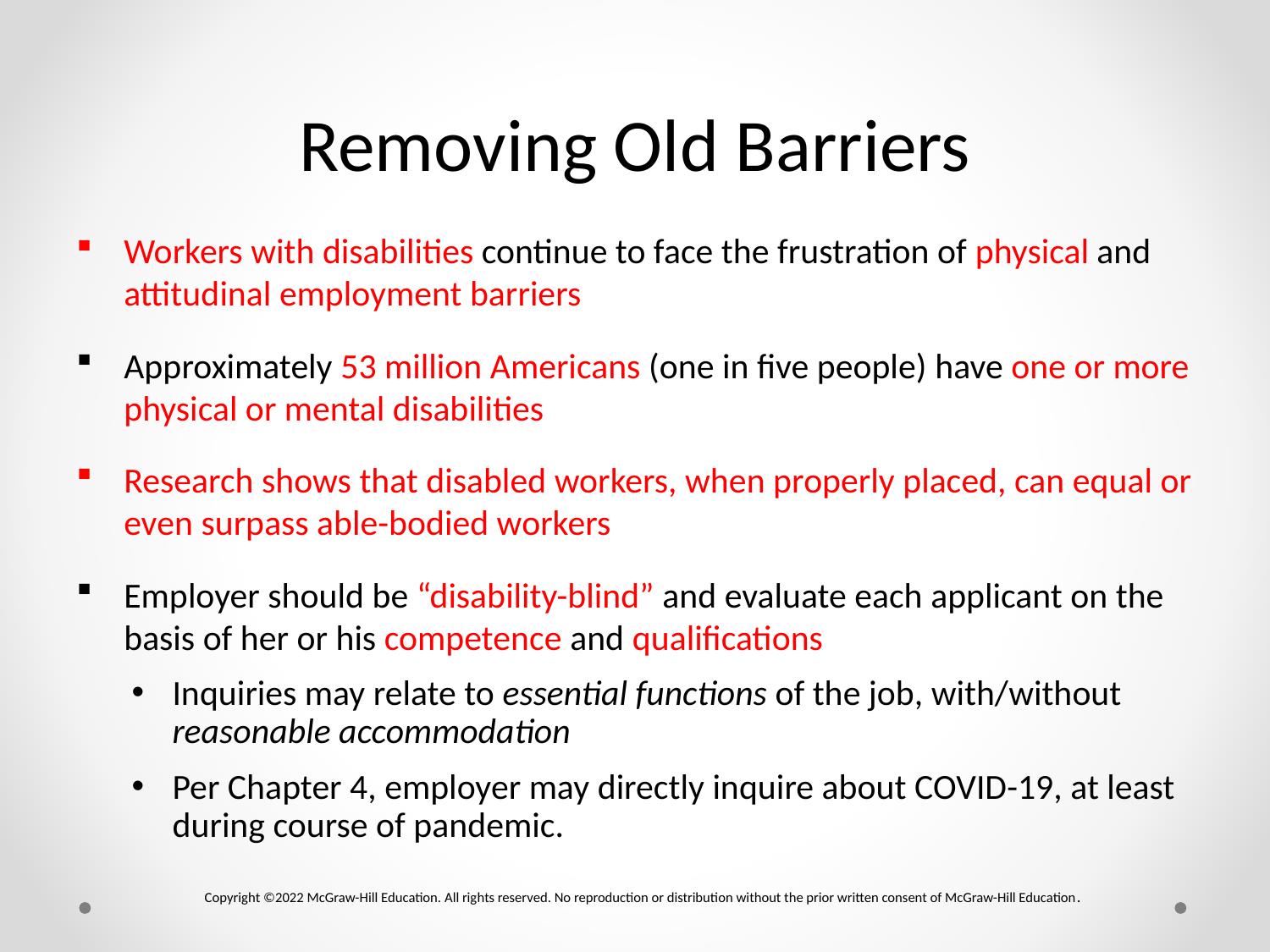

# Removing Old Barriers
Workers with disabilities continue to face the frustration of physical and attitudinal employment barriers
Approximately 53 million Americans (one in five people) have one or more physical or mental disabilities
Research shows that disabled workers, when properly placed, can equal or even surpass able-bodied workers
Employer should be “disability-blind” and evaluate each applicant on the basis of her or his competence and qualifications
Inquiries may relate to essential functions of the job, with/without reasonable accommodation
Per Chapter 4, employer may directly inquire about COVID-19, at least during course of pandemic.